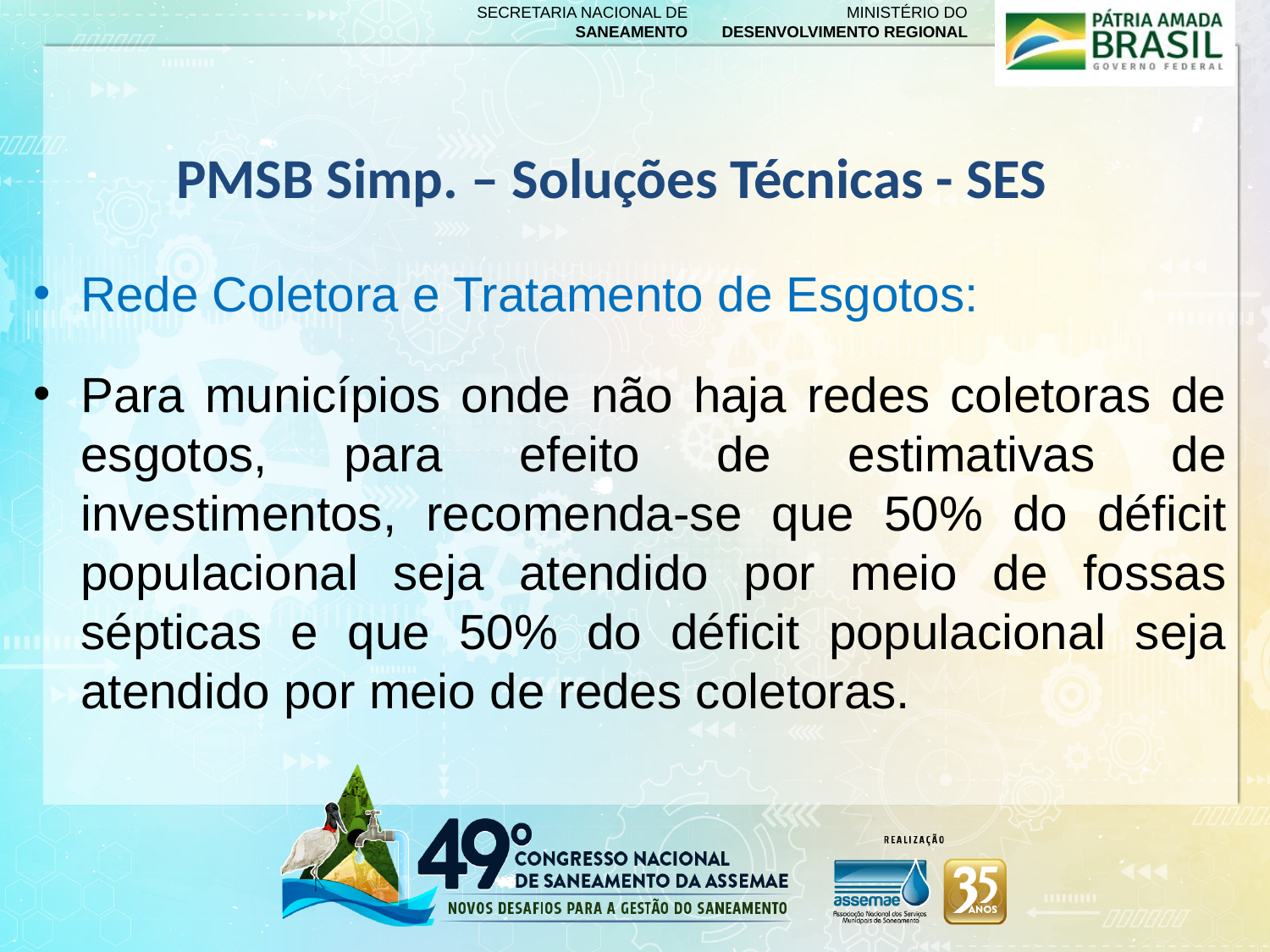

PMSB Simp. – Soluções Técnicas - SES
#
Rede Coletora e Tratamento de Esgotos:
Para municípios onde não haja redes coletoras de esgotos, para efeito de estimativas de investimentos, recomenda-se que 50% do déficit populacional seja atendido por meio de fossas sépticas e que 50% do déficit populacional seja atendido por meio de redes coletoras.